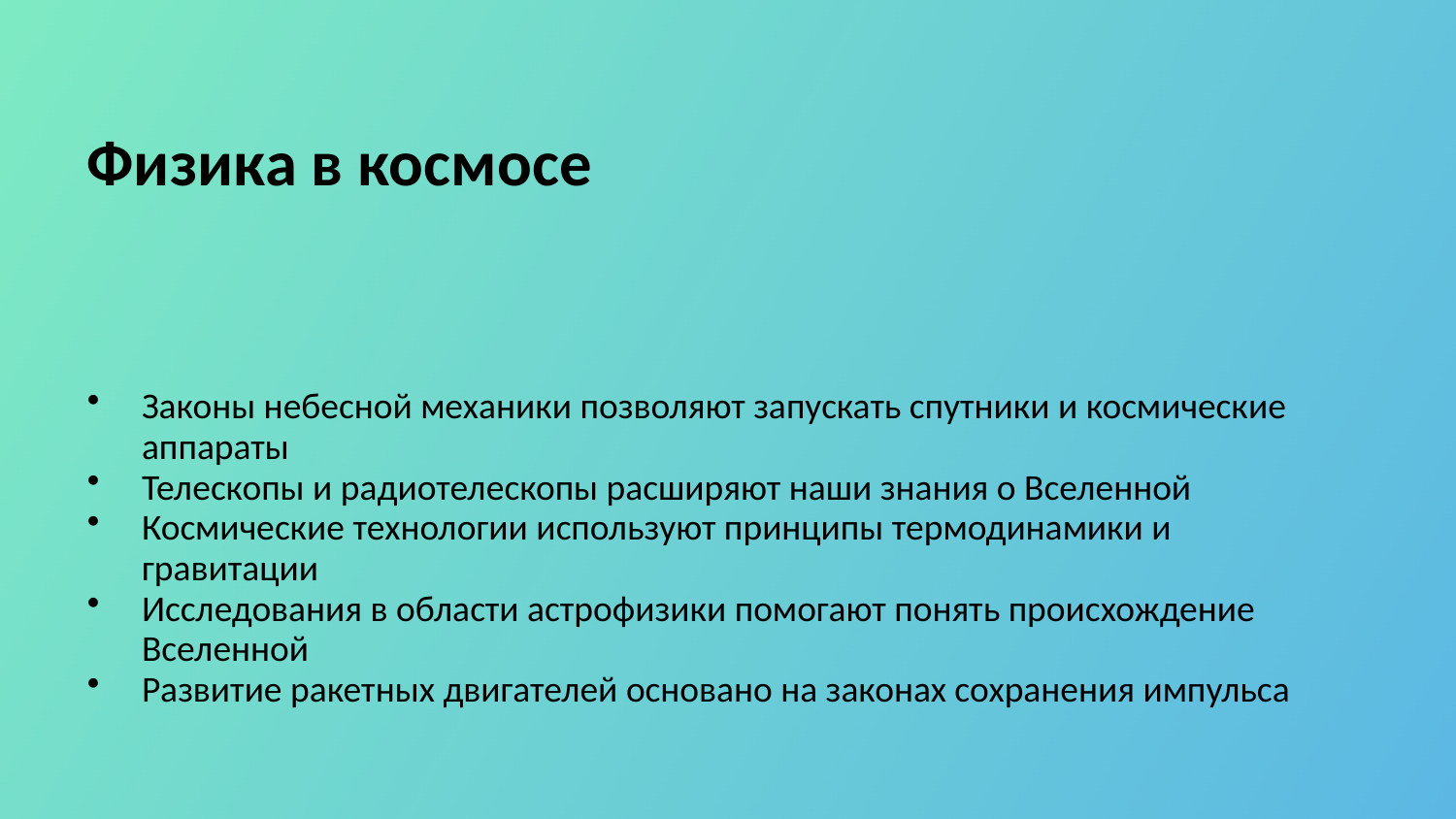

Физика в космосе
Законы небесной механики позволяют запускать спутники и космические аппараты
Телескопы и радиотелескопы расширяют наши знания о Вселенной
Космические технологии используют принципы термодинамики и гравитации
Исследования в области астрофизики помогают понять происхождение Вселенной
Развитие ракетных двигателей основано на законах сохранения импульса